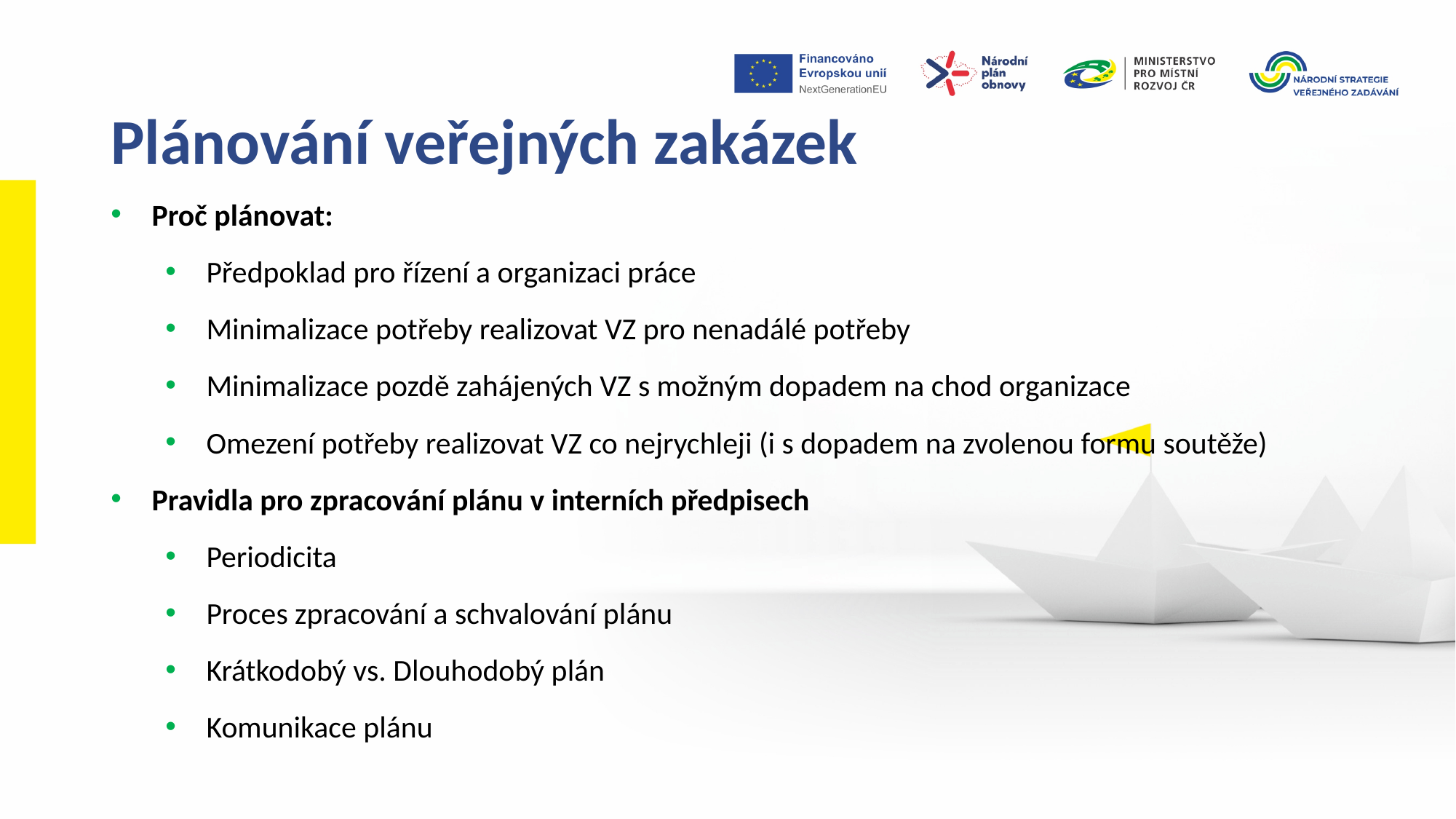

Plánování veřejných zakázek

Proč plánovat:
Předpoklad pro řízení a organizaci práce
Minimalizace potřeby realizovat VZ pro nenadálé potřeby
Minimalizace pozdě zahájených VZ s možným dopadem na chod organizace
Omezení potřeby realizovat VZ co nejrychleji (i s dopadem na zvolenou formu soutěže)
Pravidla pro zpracování plánu v interních předpisech
Periodicita
Proces zpracování a schvalování plánu
Krátkodobý vs. Dlouhodobý plán
Komunikace plánu